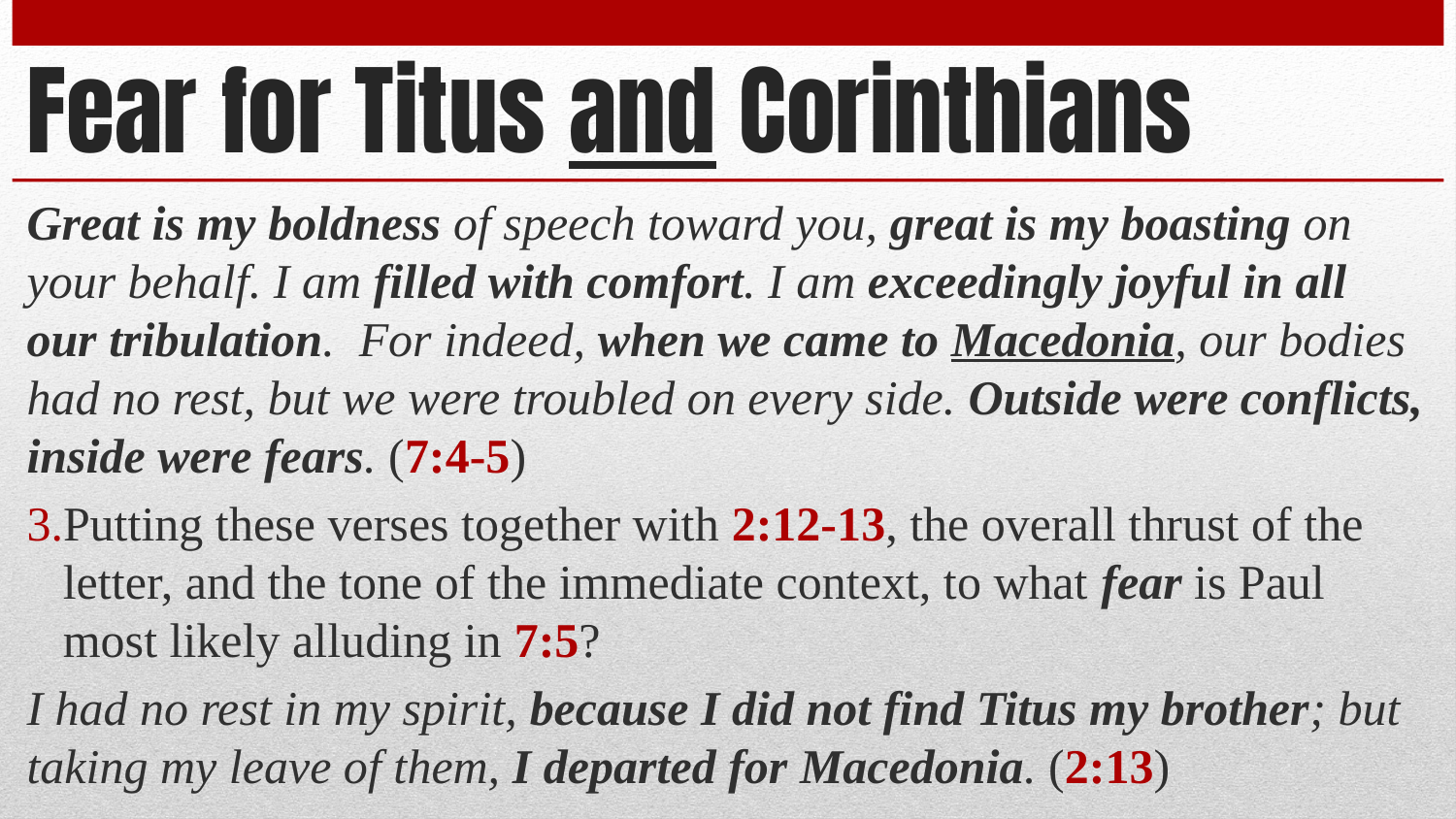

# Fear for Titus and Corinthians
Great is my boldness of speech toward you, great is my boasting on your behalf. I am filled with comfort. I am exceedingly joyful in all our tribulation.  For indeed, when we came to Macedonia, our bodies had no rest, but we were troubled on every side. Outside were conflicts, inside were fears. (7:4-5)
Putting these verses together with 2:12-13, the overall thrust of the letter, and the tone of the immediate context, to what fear is Paul most likely alluding in 7:5?
I had no rest in my spirit, because I did not find Titus my brother; but taking my leave of them, I departed for Macedonia. (2:13)